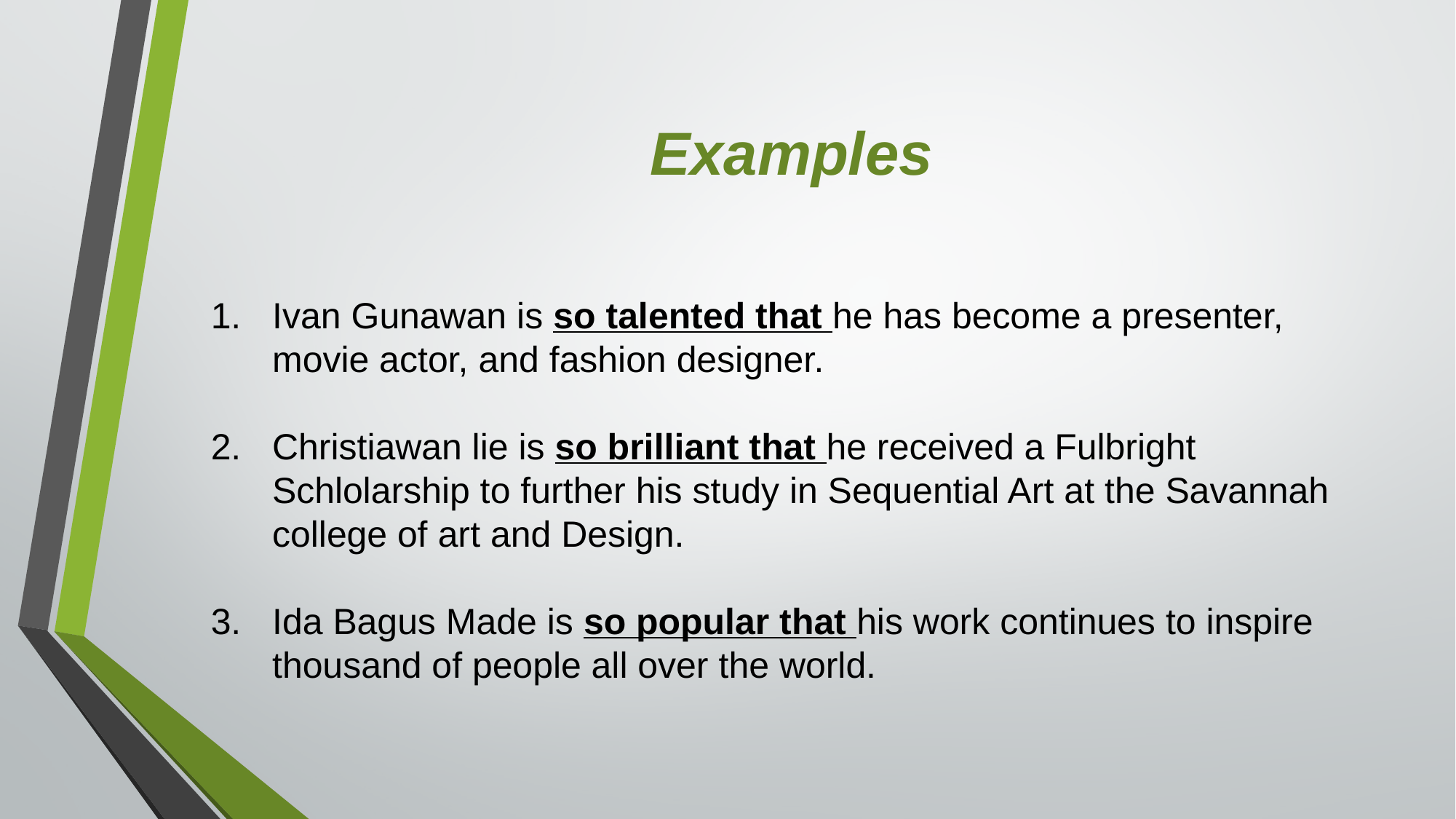

Examples

Ivan Gunawan is so talented that he has become a presenter, movie actor, and fashion designer.

Christiawan lie is so brilliant that he received a Fulbright Schlolarship to further his study in Sequential Art at the Savannah college of art and Design.

Ida Bagus Made is so popular that his work continues to inspire thousand of people all over the world.